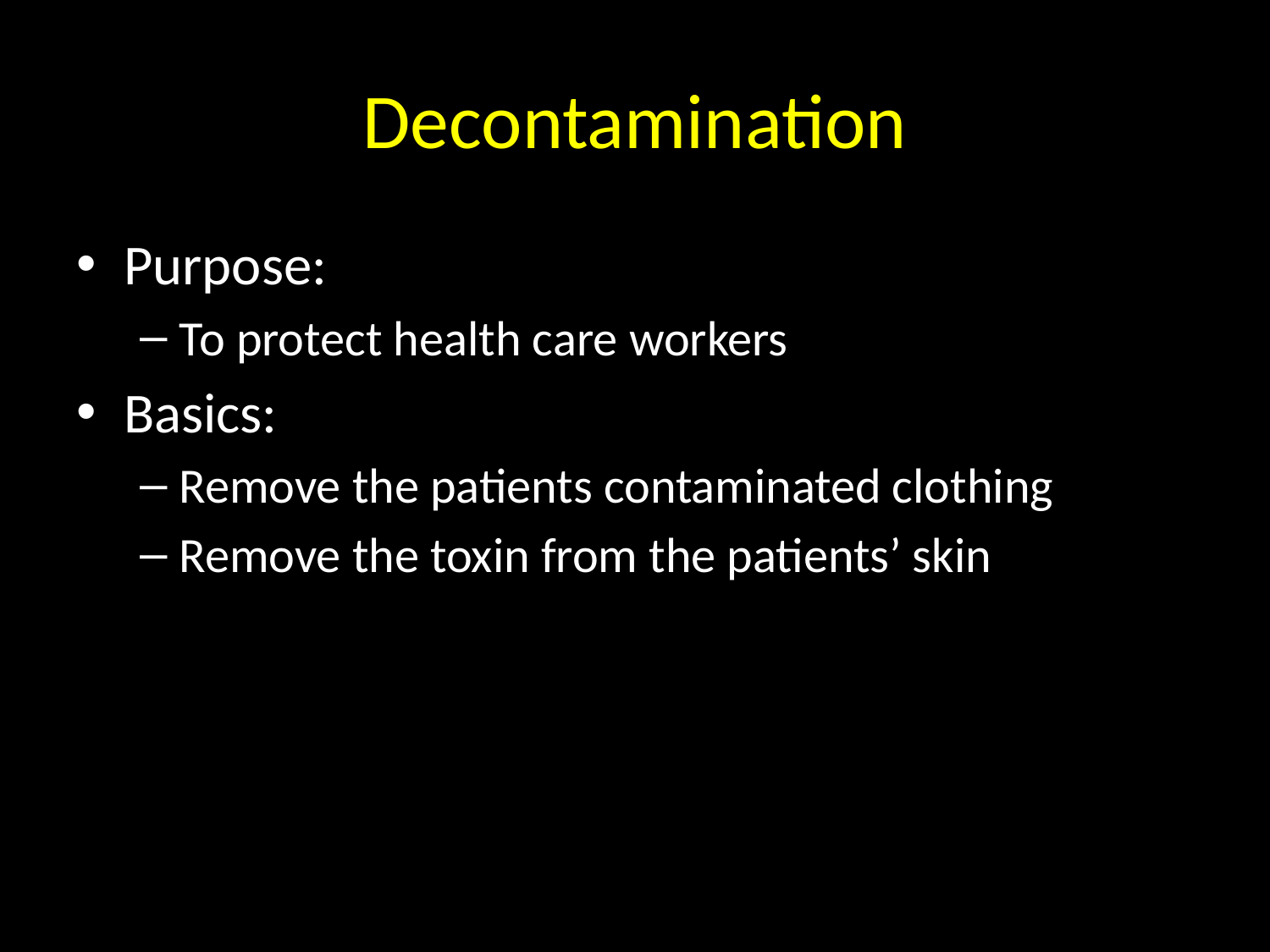

# Decontamination
Purpose:
To protect health care workers
Basics:
Remove the patients contaminated clothing
Remove the toxin from the patients’ skin